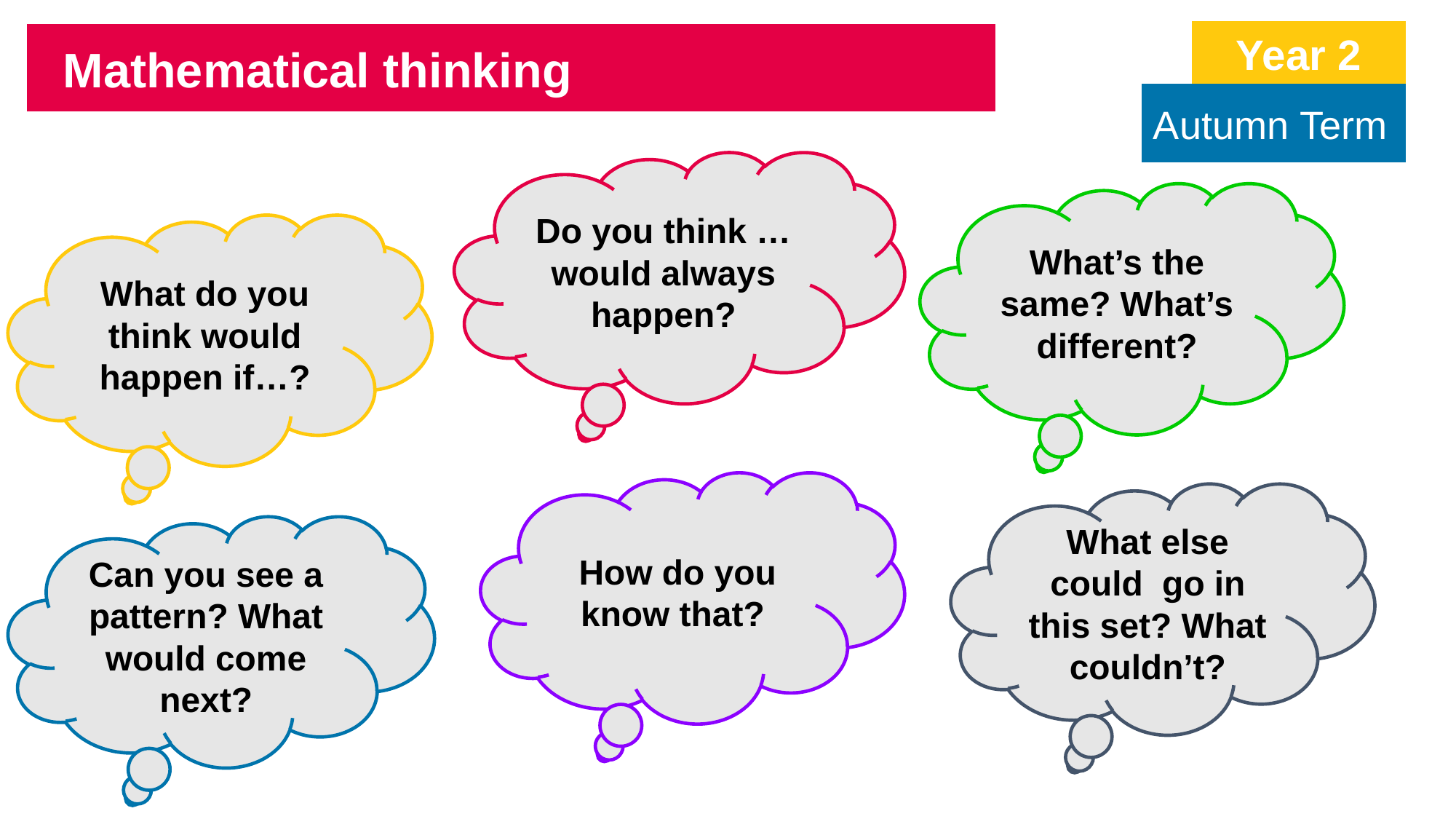

Year 2
Mathematical thinking
Autumn Term
Do you think … would always happen?
What’s the same? What’s different?

What do you think would happen if…?
How do you know that?
What else could  go in this set? What couldn’t?
Can you see a pattern? What would come next?